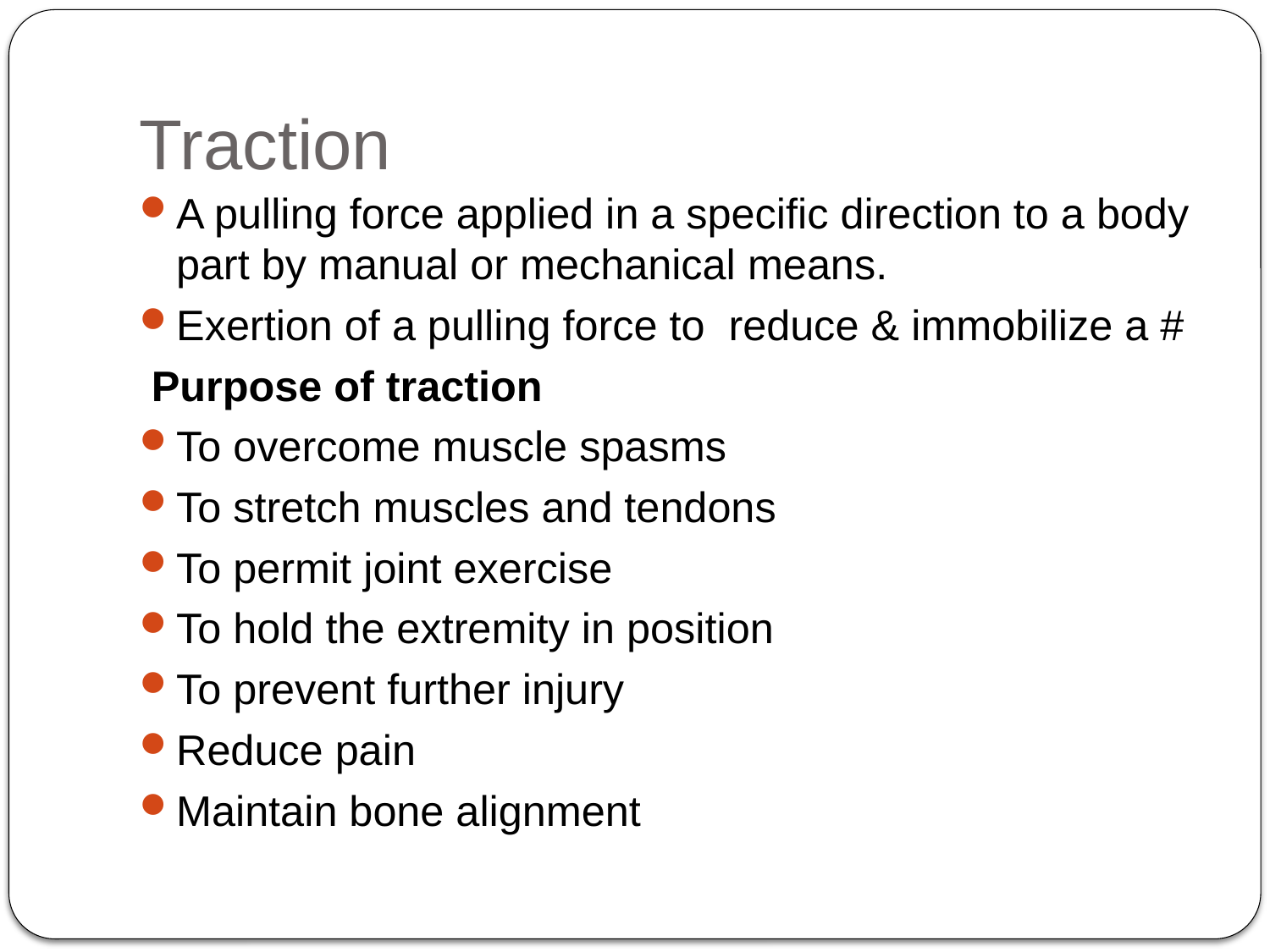

# Traction
A pulling force applied in a specific direction to a body part by manual or mechanical means.
Exertion of a pulling force to  reduce & immobilize a #
 Purpose of traction
To overcome muscle spasms
To stretch muscles and tendons
To permit joint exercise
To hold the extremity in position
To prevent further injury
Reduce pain
Maintain bone alignment